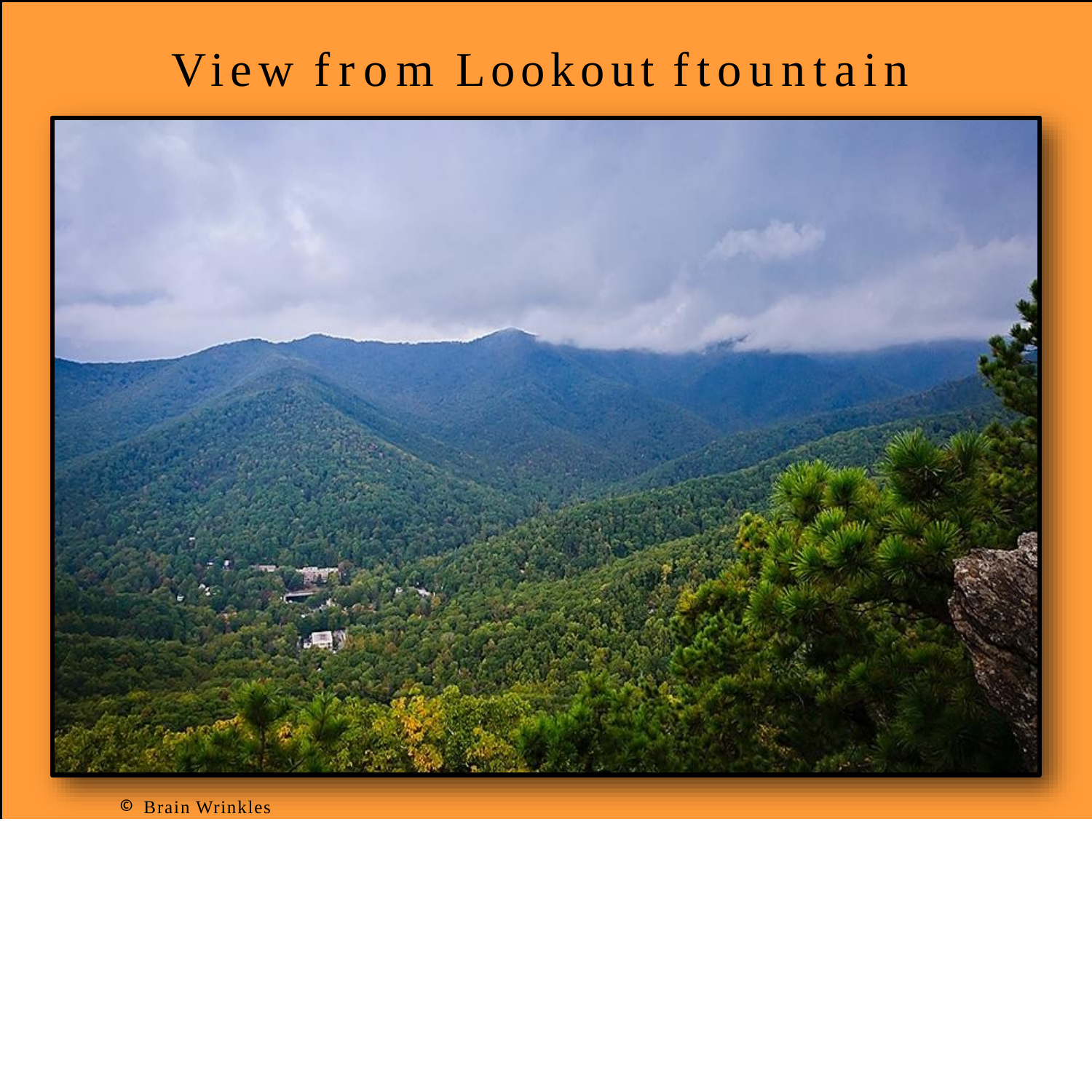

# View from Lookout ftountain

© Brain Wrinkles